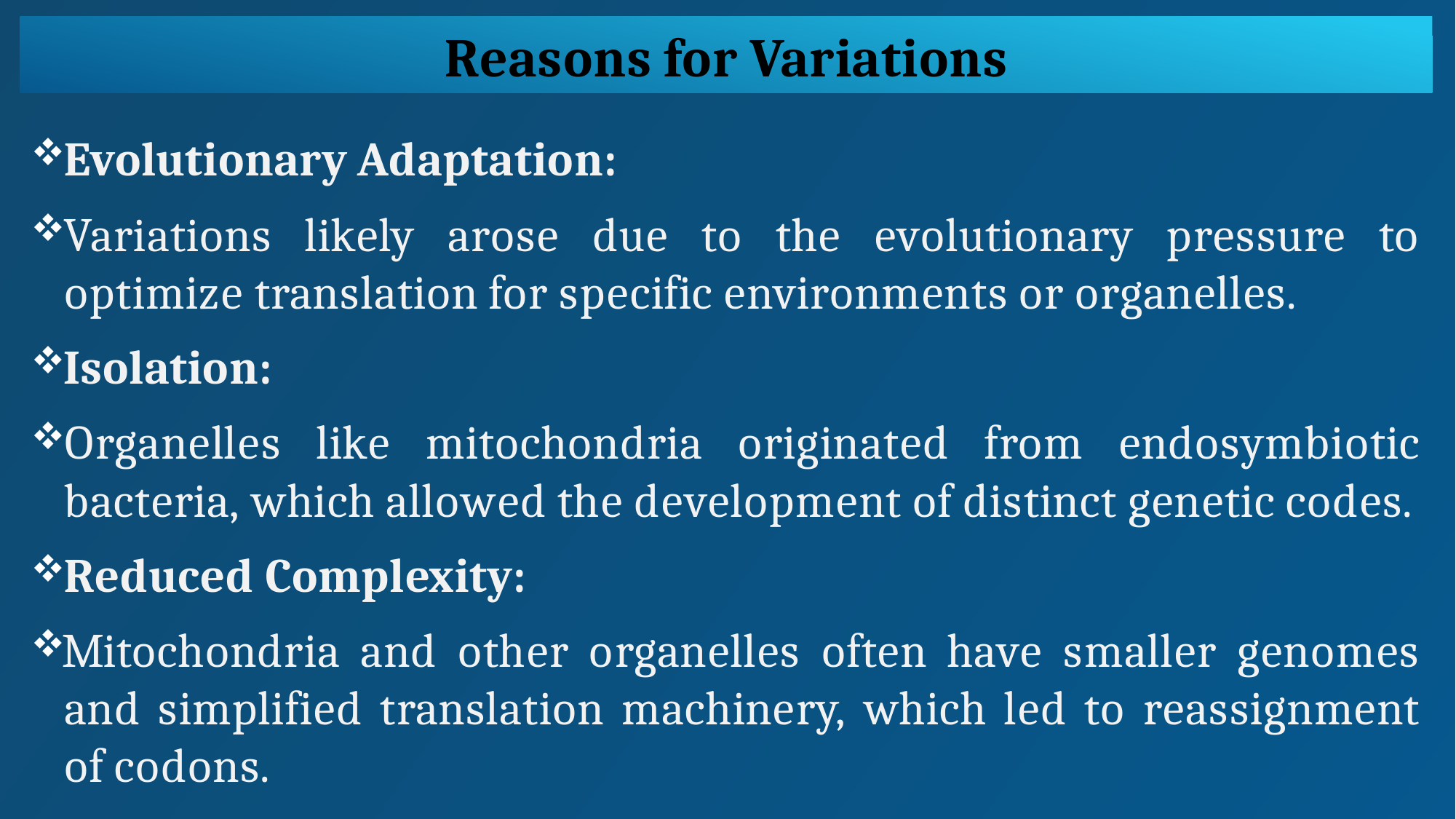

Reasons for Variations
Evolutionary Adaptation:
Variations likely arose due to the evolutionary pressure to optimize translation for specific environments or organelles.
Isolation:
Organelles like mitochondria originated from endosymbiotic bacteria, which allowed the development of distinct genetic codes.
Reduced Complexity:
Mitochondria and other organelles often have smaller genomes and simplified translation machinery, which led to reassignment of codons.